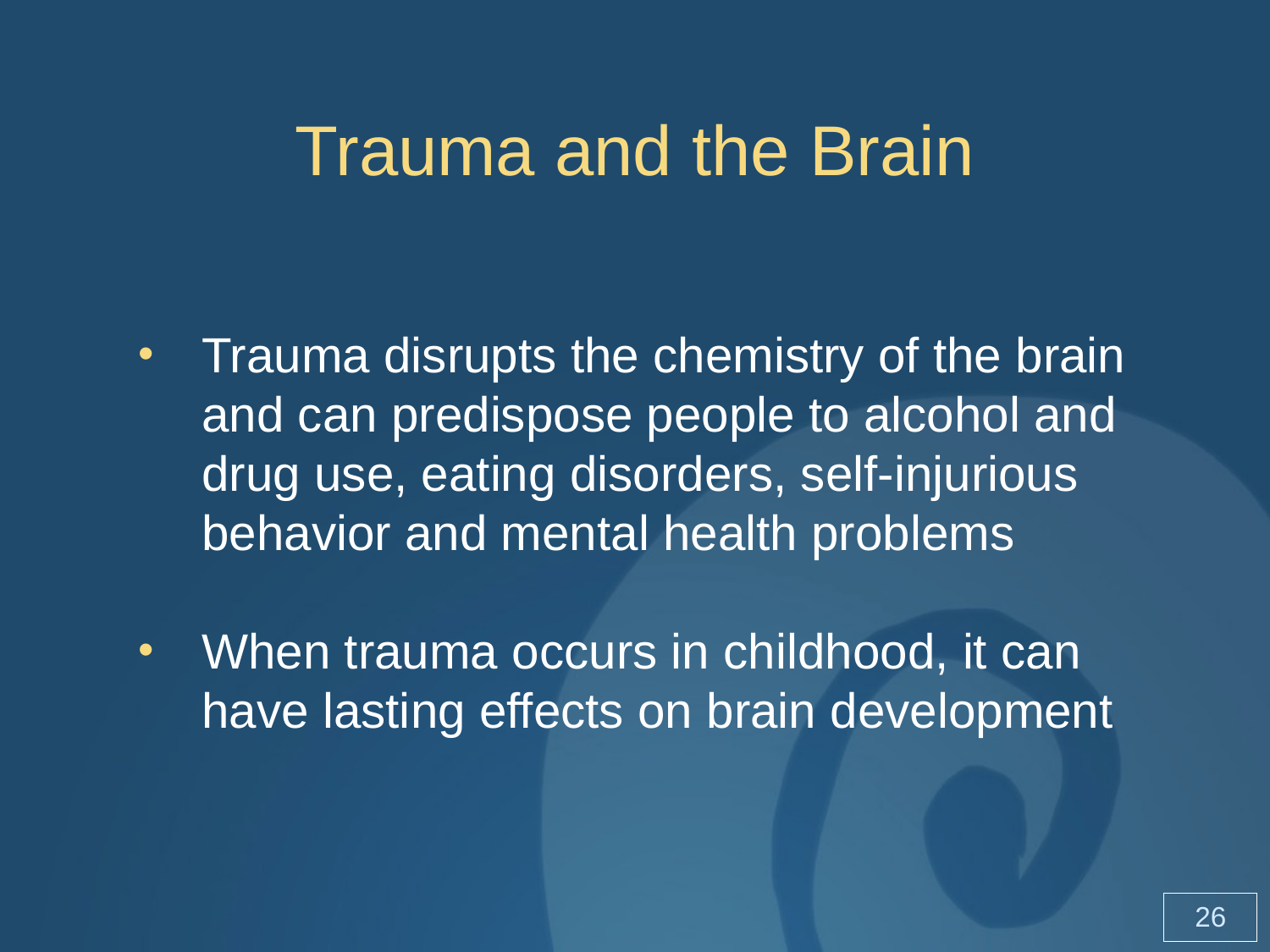

Trauma and the Brain
Trauma disrupts the chemistry of the brain and can predispose people to alcohol and drug use, eating disorders, self-injurious behavior and mental health problems

When trauma occurs in childhood, it can have lasting effects on brain development